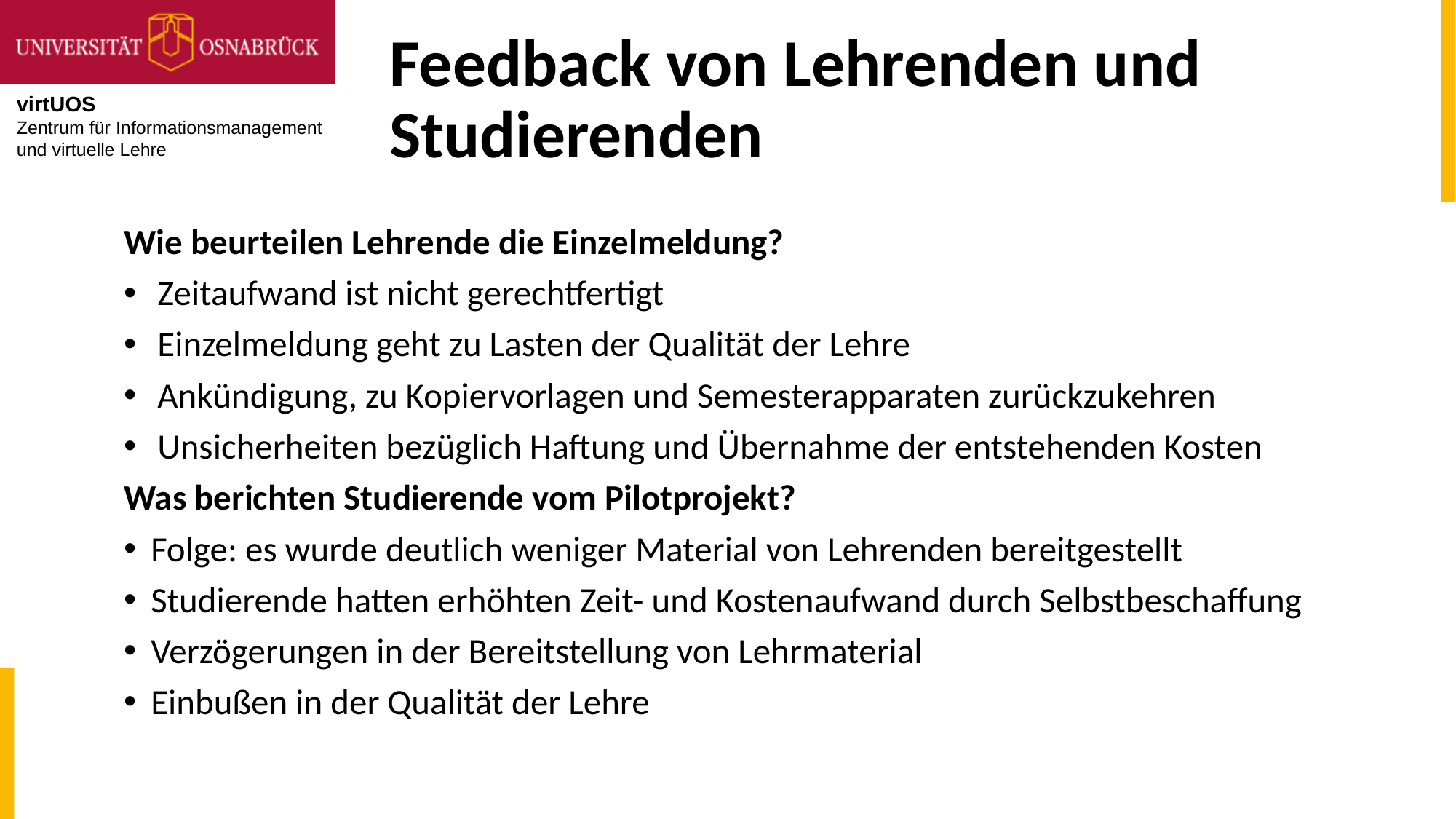

# Feedback von Lehrenden und Studierenden

Wie beurteilen Lehrende die Einzelmeldung?
Zeitaufwand ist nicht gerechtfertigt
Einzelmeldung geht zu Lasten der Qualität der Lehre
Ankündigung, zu Kopiervorlagen und Semesterapparaten zurückzukehren
Unsicherheiten bezüglich Haftung und Übernahme der entstehenden Kosten
Was berichten Studierende vom Pilotprojekt?
Folge: es wurde deutlich weniger Material von Lehrenden bereitgestellt
Studierende hatten erhöhten Zeit- und Kostenaufwand durch Selbstbeschaffung
Verzögerungen in der Bereitstellung von Lehrmaterial
Einbußen in der Qualität der Lehre